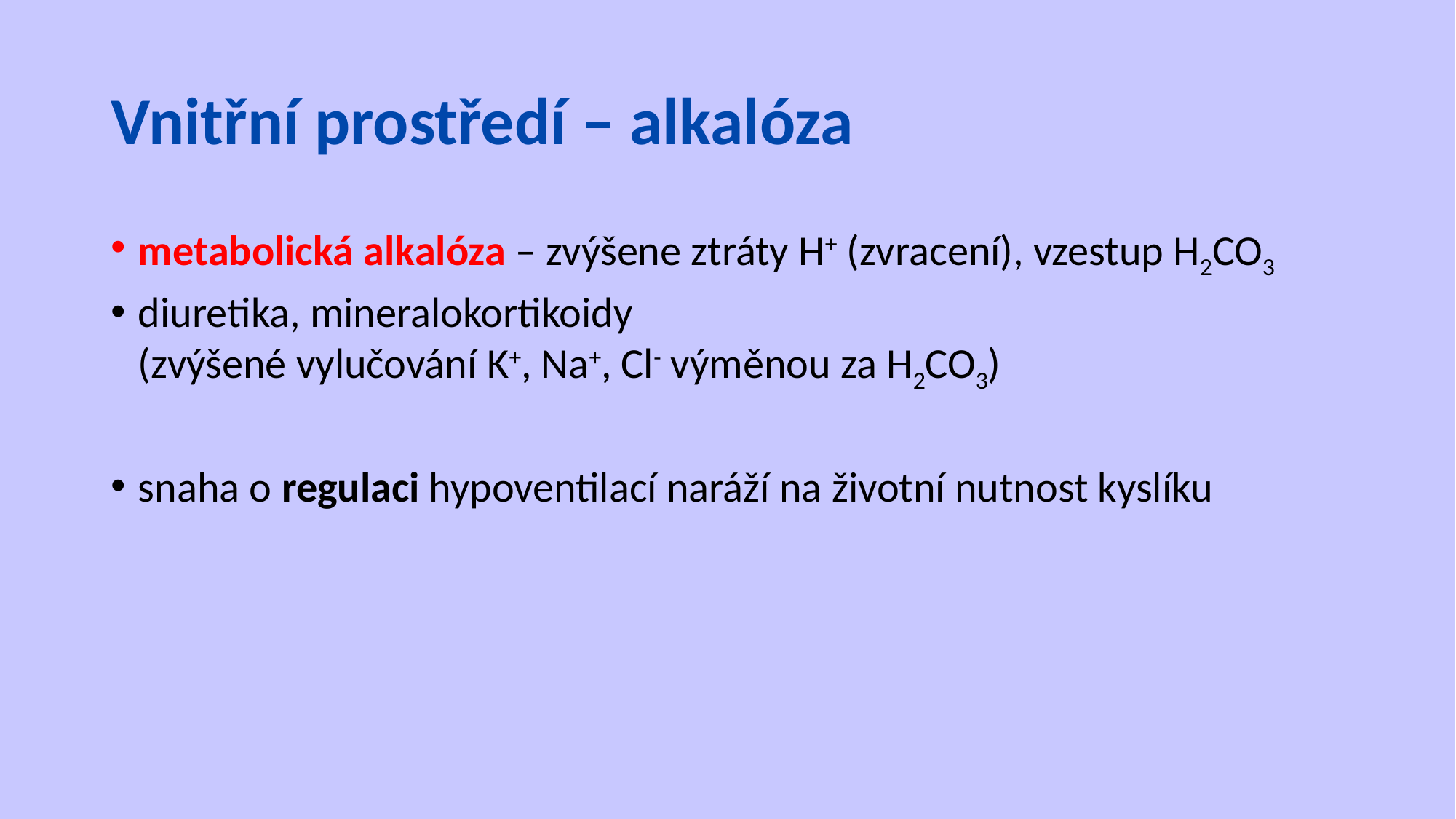

# Vnitřní prostředí – alkalóza
metabolická alkalóza – zvýšene ztráty H+ (zvracení), vzestup H2CO3
diuretika, mineralokortikoidy
(zvýšené vylučování K+, Na+, Cl- výměnou za H2CO3)

snaha o regulaci hypoventilací naráží na životní nutnost kyslíku